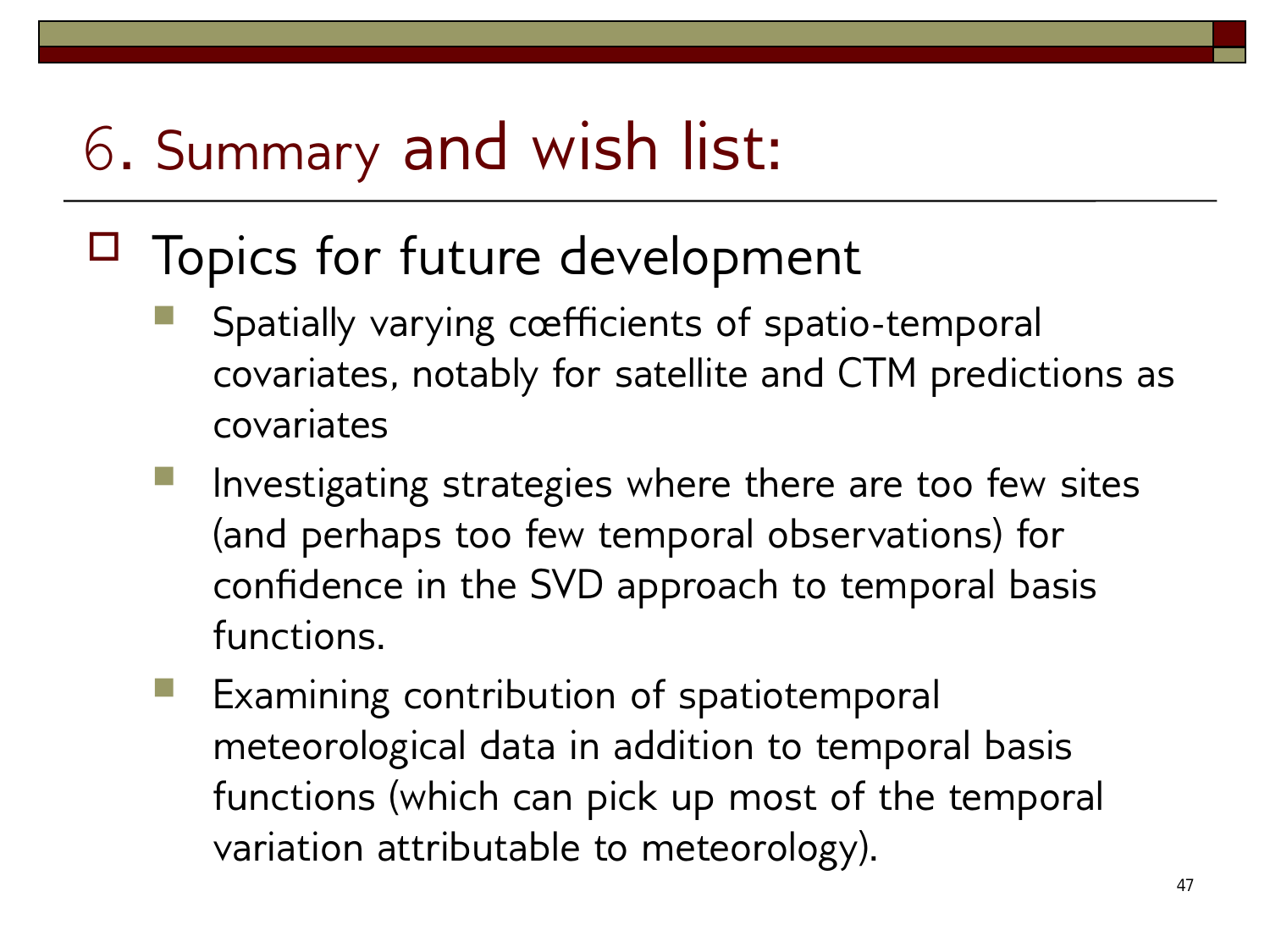

# 6. Summary and wish list:
Topics for future development
Spatially varying coefficients of spatio-temporal covariates, notably for satellite and CTM predictions as covariates
Investigating strategies where there are too few sites (and perhaps too few temporal observations) for confidence in the SVD approach to temporal basis functions.
Examining contribution of spatiotemporal meteorological data in addition to temporal basis functions (which can pick up most of the temporal variation attributable to meteorology).

47